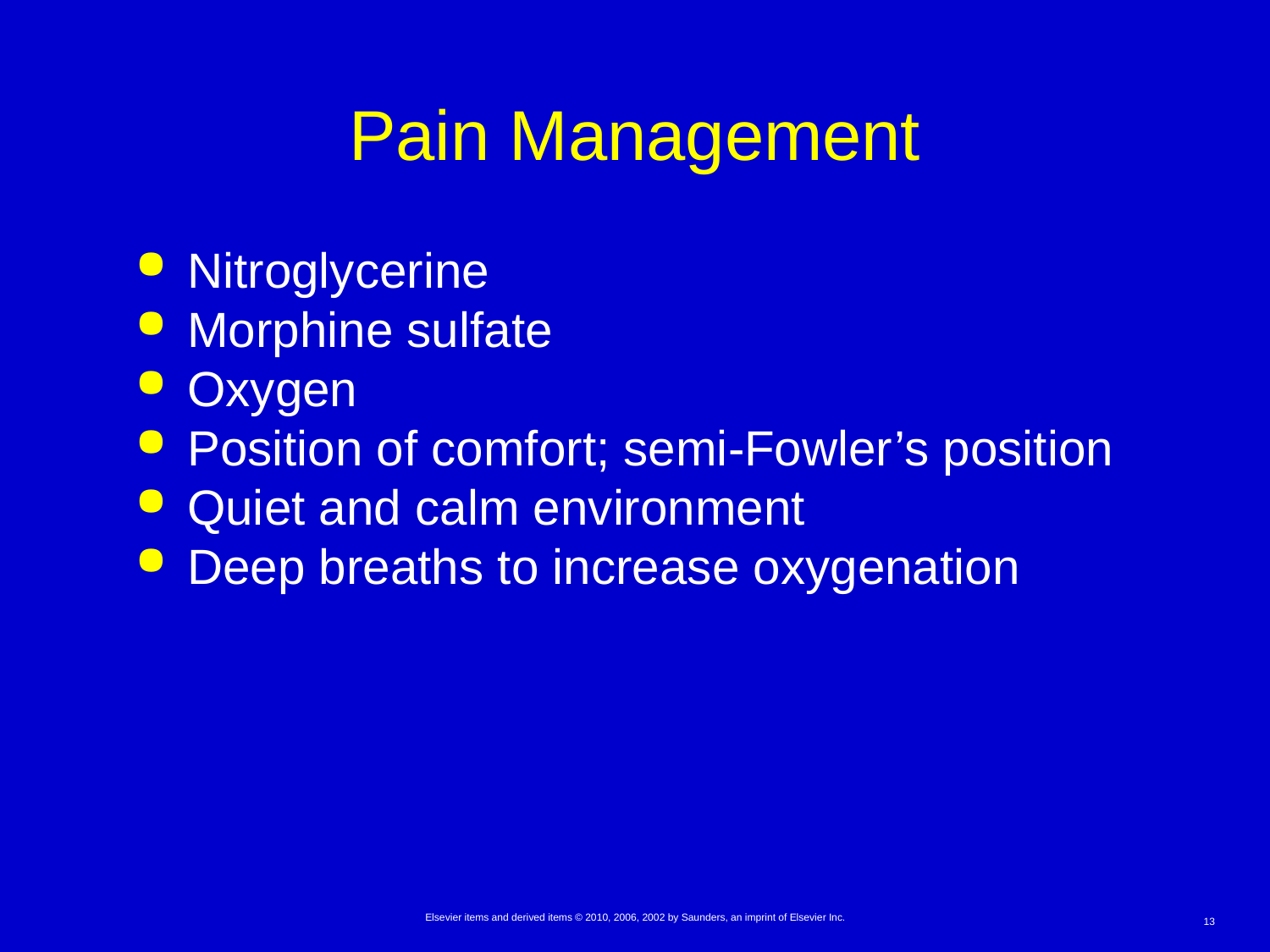

# Pain Management
Nitroglycerine
Morphine sulfate
Oxygen
Position of comfort; semi-Fowler’s position
Quiet and calm environment
Deep breaths to increase oxygenation